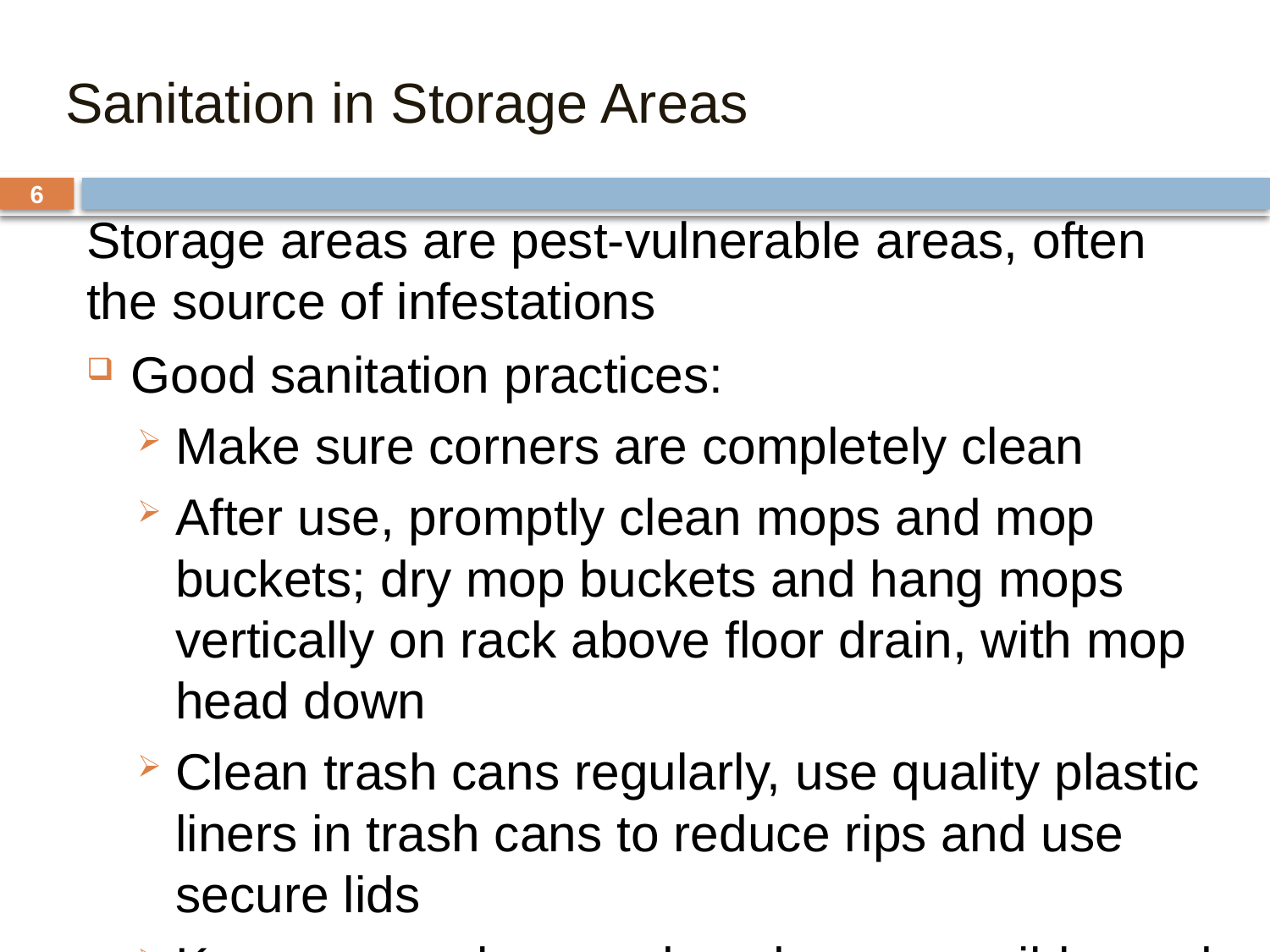

# Sanitation in Storage Areas
6
Storage areas are pest-vulnerable areas, often the source of infestations
Good sanitation practices:
Make sure corners are completely clean
After use, promptly clean mops and mop buckets; dry mop buckets and hang mops vertically on rack above floor drain, with mop head down
Clean trash cans regularly, use quality plastic liners in trash cans to reduce rips and use secure lids
Keep areas clean and as dry as possible, and remove debris